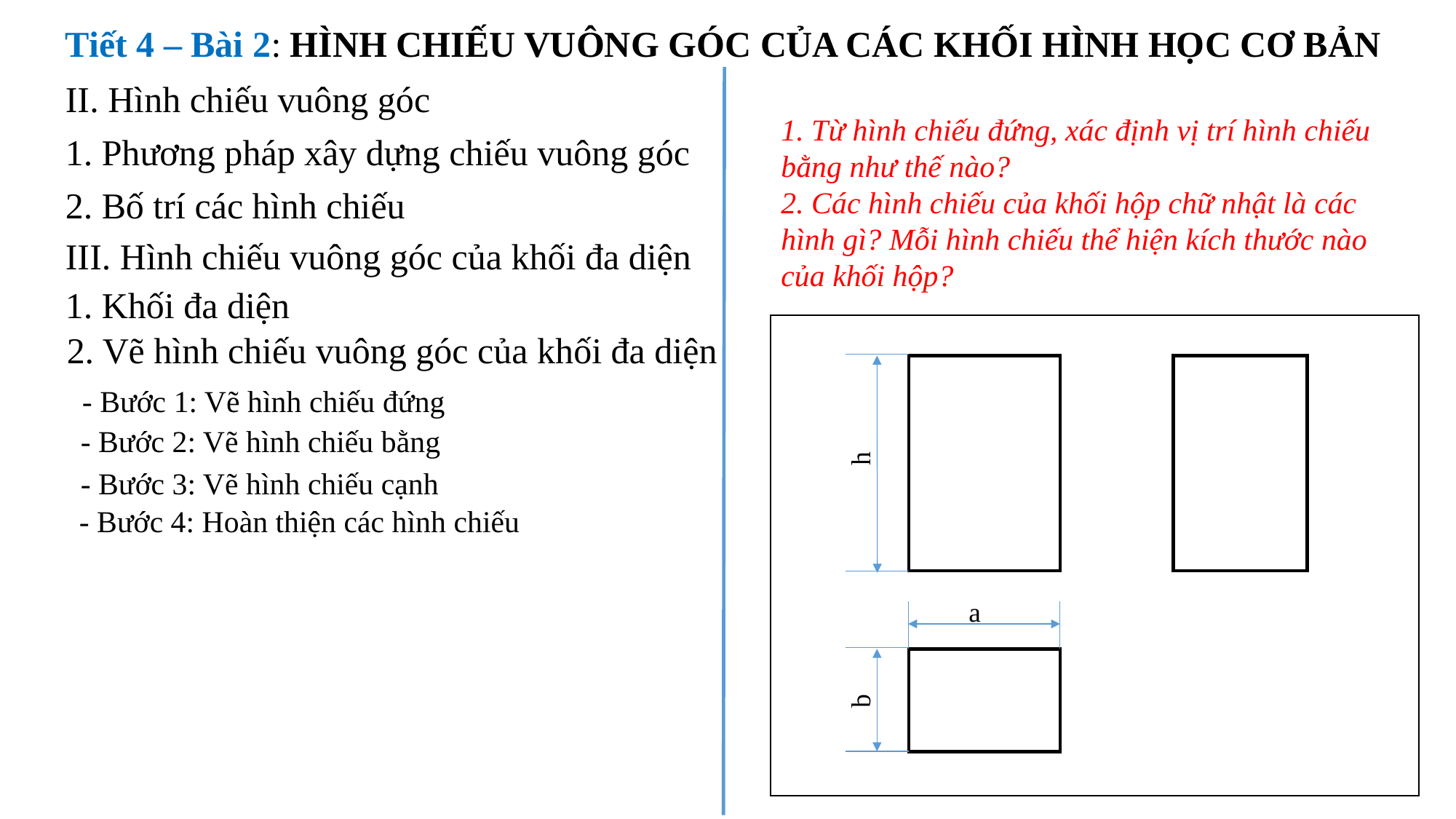

Tiết 4 – Bài 2: HÌNH CHIẾU VUÔNG GÓC CỦA CÁC KHỐI HÌNH HỌC CƠ BẢN
II. Hình chiếu vuông góc
1. Từ hình chiếu đứng, xác định vị trí hình chiếu bằng như thế nào?
2. Các hình chiếu của khối hộp chữ nhật là các hình gì? Mỗi hình chiếu thể hiện kích thước nào của khối hộp?
1. Phương pháp xây dựng chiếu vuông góc
2. Bố trí các hình chiếu
III. Hình chiếu vuông góc của khối đa diện
1. Khối đa diện

2. Vẽ hình chiếu vuông góc của khối đa diện

h
a

b
  - Bước 1: Vẽ hình chiếu đứng
  - Bước 2: Vẽ hình chiếu bằng
  - Bước 3: Vẽ hình chiếu cạnh
  - Bước 4: Hoàn thiện các hình chiếu